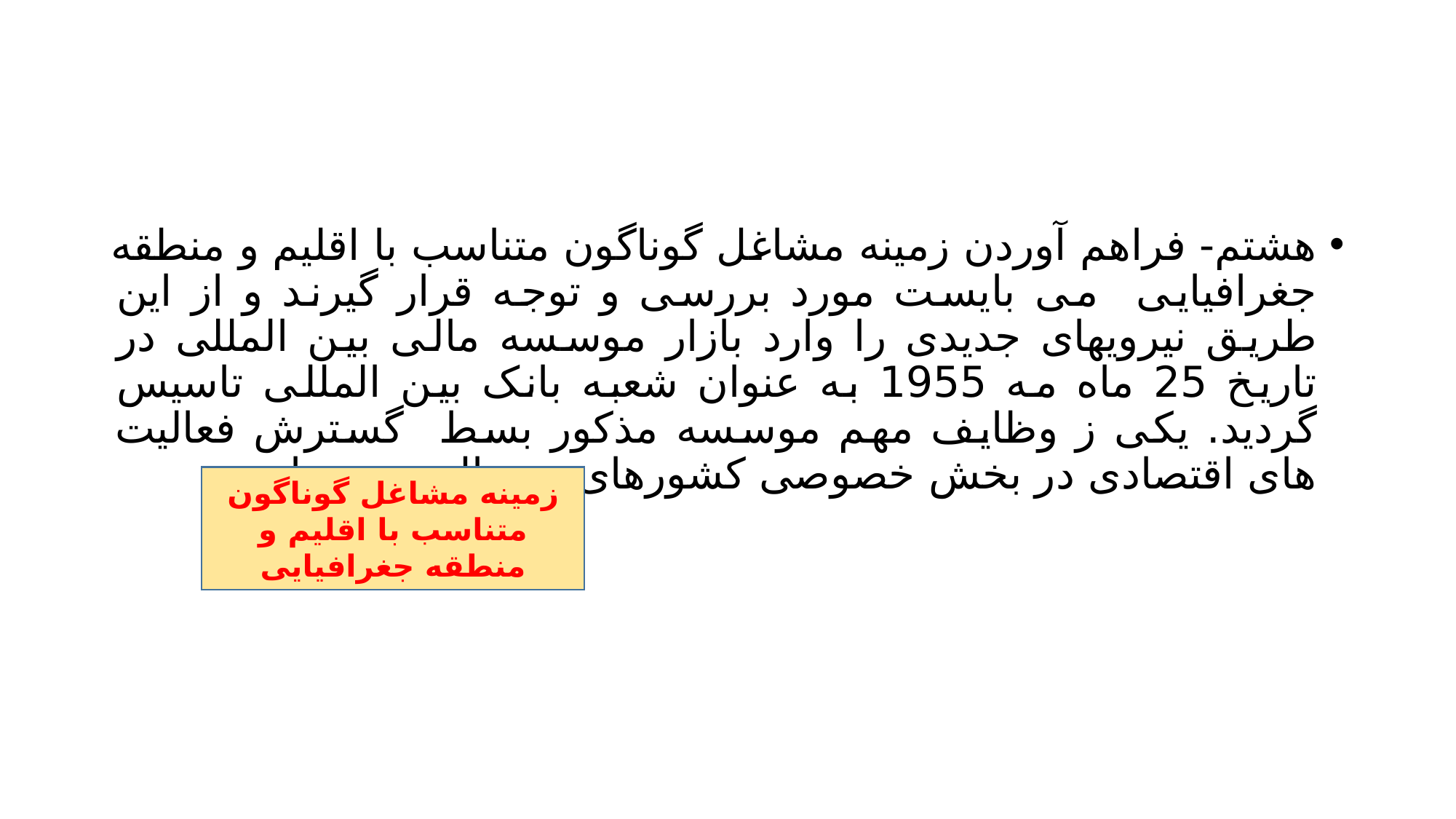

#
هشتم- فراهم آوردن زمینه مشاغل گوناگون متناسب با اقلیم و منطقه جغرافیایی  می بایست مورد بررسی و توجه قرار گیرند و از این طریق نیرویهای جدیدی را وارد بازار موسسه مالی بین المللی در تاریخ 25 ماه مه 1955 به عنوان شعبه بانک بین المللی تاسیس گردید. یکی ز وظایف مهم موسسه مذکور بسط  گسترش فعالیت های اقتصادی در بخش خصوصی کشورهای در حال توسعه است.
زمینه مشاغل گوناگون متناسب با اقلیم و منطقه جغرافیایی